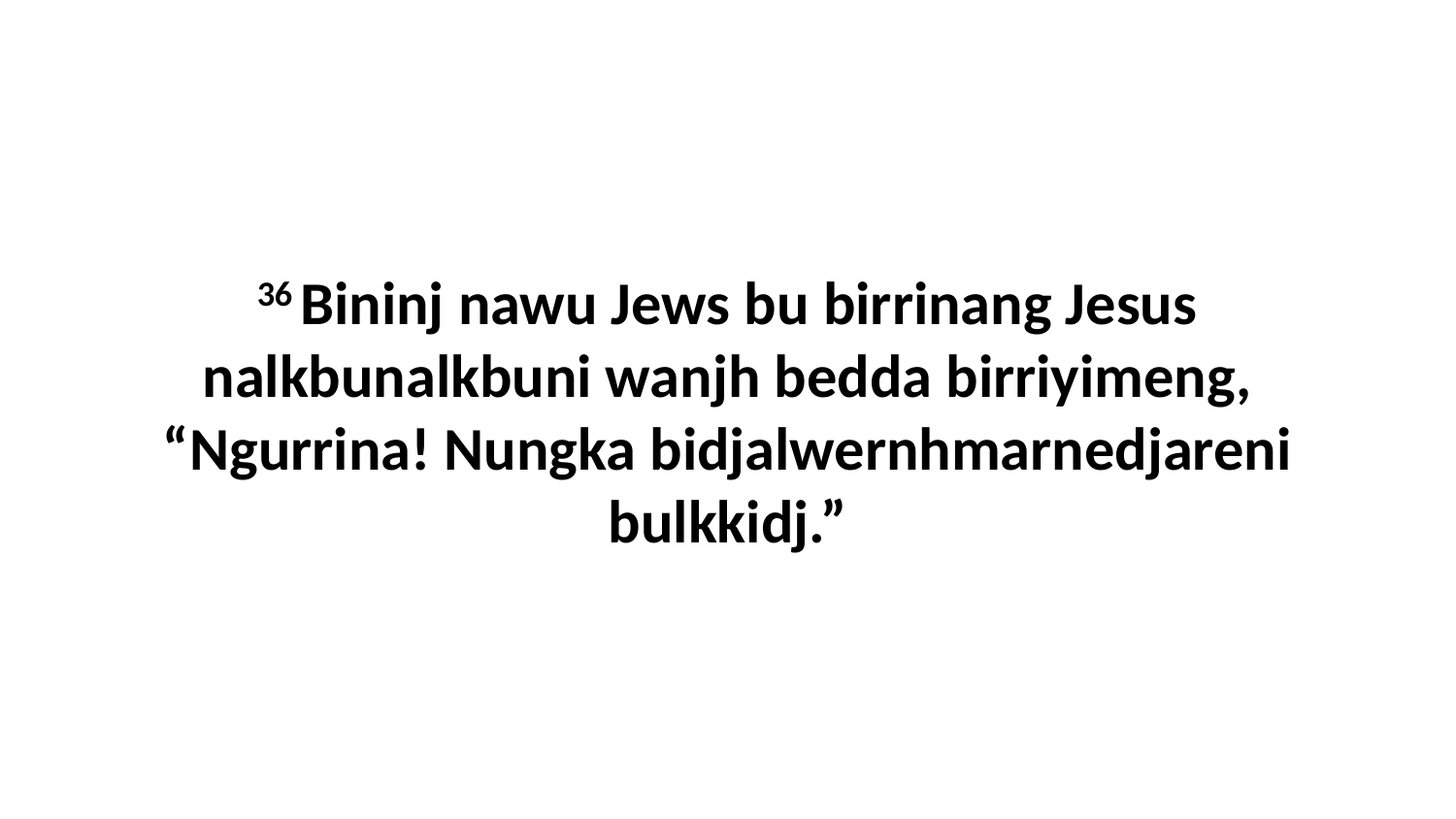

36 Bininj nawu Jews bu birrinang Jesus nalkbunalkbuni wanjh bedda birriyimeng, “Ngurrina! Nungka bidjalwernhmarnedjareni bulkkidj.”